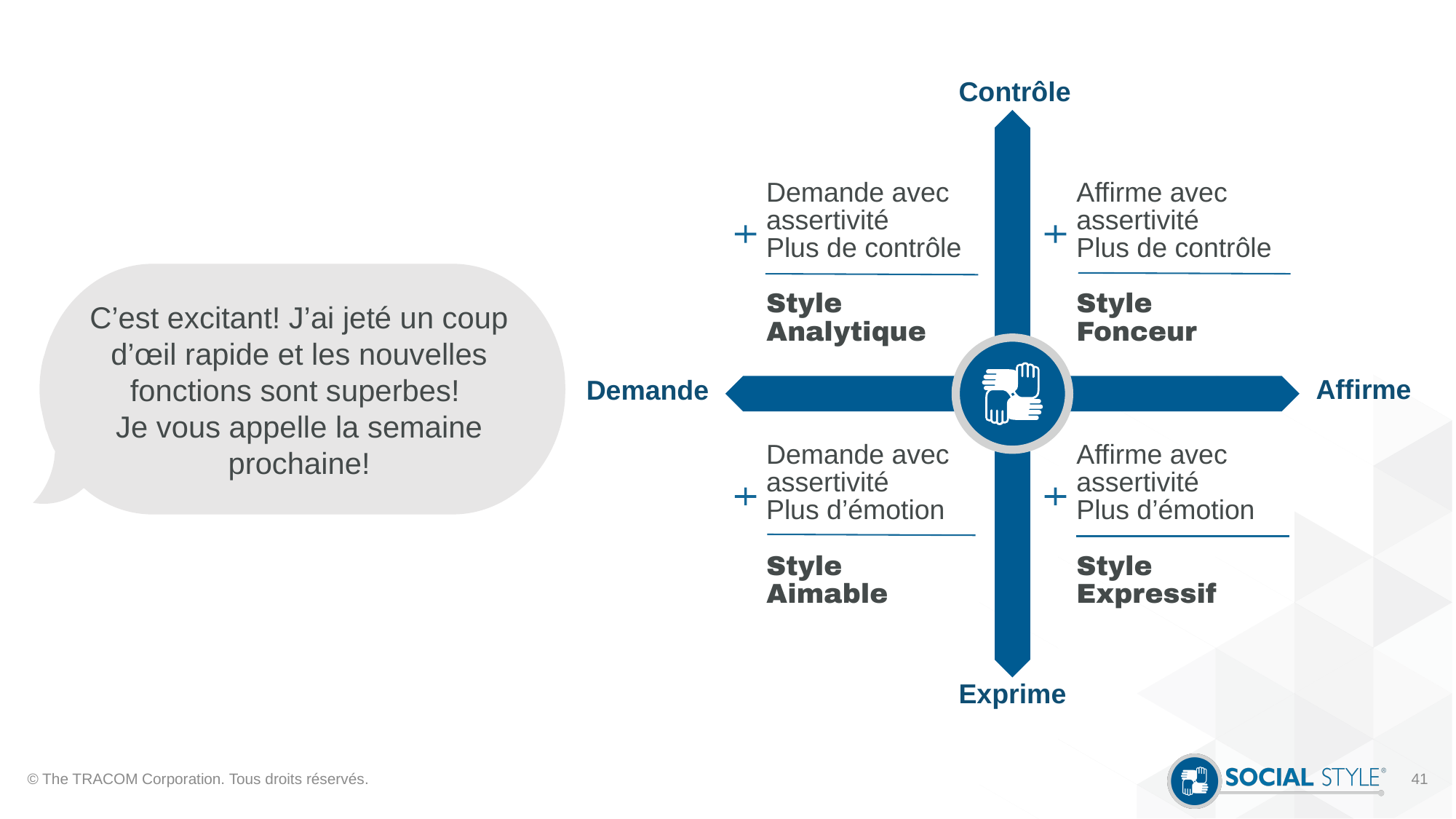

Contrôle

Demande avec assertivité
Plus de contrôle

Style Analytique

Affirme avec assertivité
Plus de contrôle

Style
Fonceur

Affirme
Demande
Demande avec assertivité
Plus d’émotion

Style
Aimable

Affirme avec assertivité
Plus d’émotion

Style Expressif

C’est excitant! J’ai jeté un coup d’œil rapide et les nouvelles fonctions sont superbes!
Je vous appelle la semaine prochaine!
Exprime
© The TRACOM Corporation. Tous droits réservés.
41